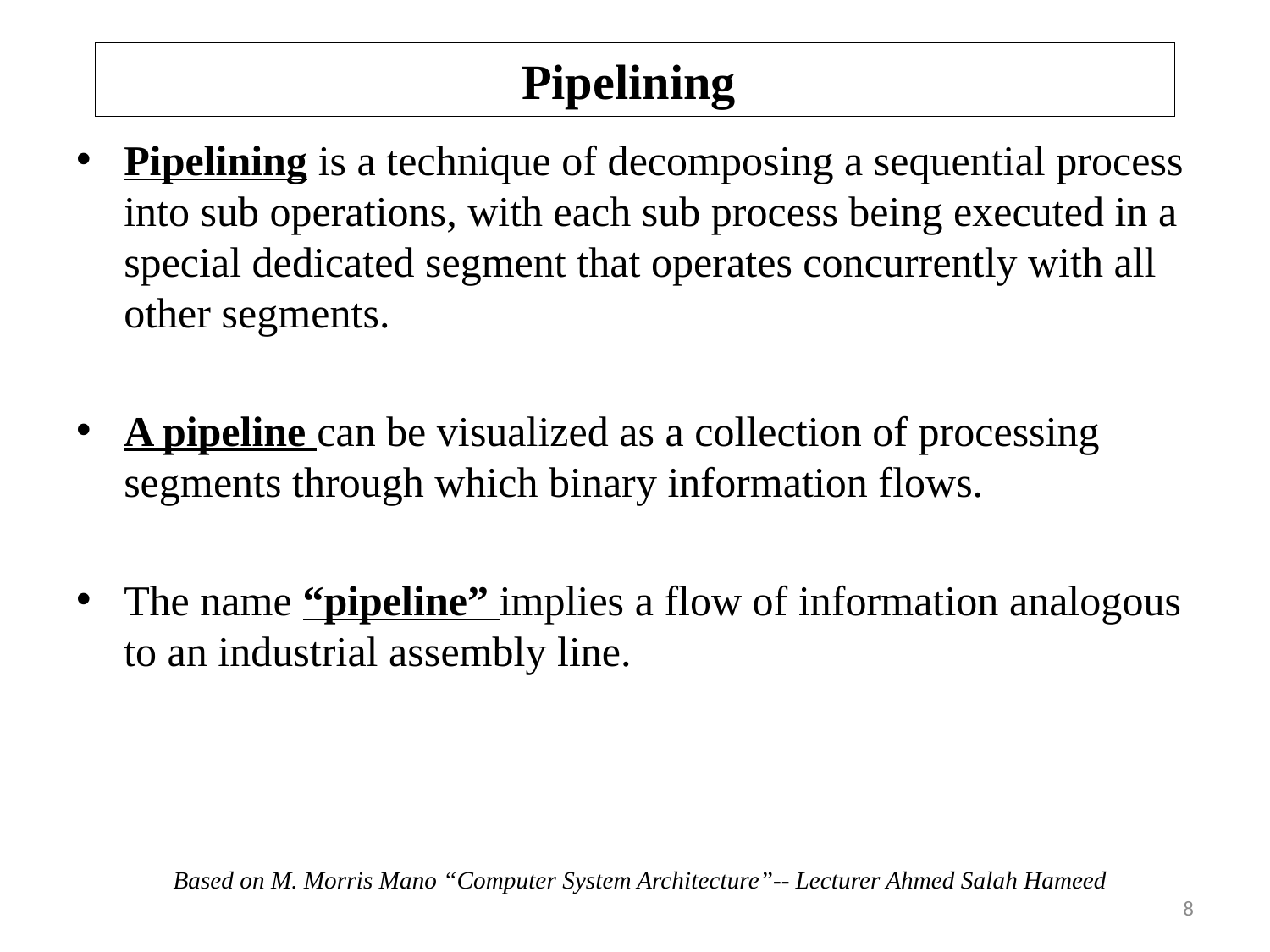

# Pipelining
Pipelining is a technique of decomposing a sequential process into sub operations, with each sub process being executed in a special dedicated segment that operates concurrently with all other segments.

A pipeline can be visualized as a collection of processing segments through which binary information flows.

The name “pipeline” implies a flow of information analogous to an industrial assembly line.

Based on M. Morris Mano “Computer System Architecture”-- Lecturer Ahmed Salah Hameed
8